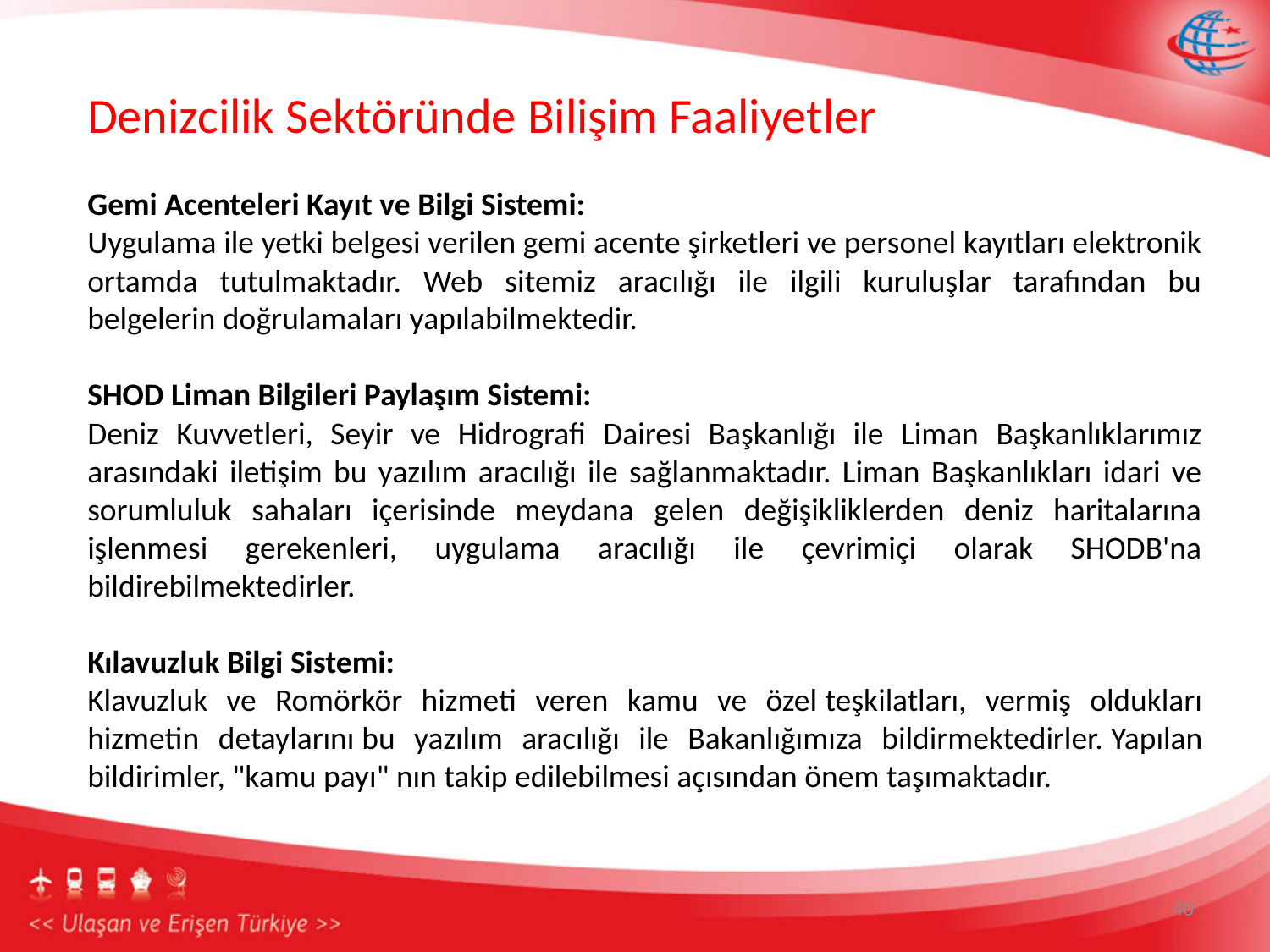

Denizcilik Sektöründe Bilişim Faaliyetler
Gemi Acenteleri Kayıt ve Bilgi Sistemi:
Uygulama ile yetki belgesi verilen gemi acente şirketleri ve personel kayıtları elektronik ortamda tutulmaktadır. Web sitemiz aracılığı ile ilgili kuruluşlar tarafından bu belgelerin doğrulamaları yapılabilmektedir.

SHOD Liman Bilgileri Paylaşım Sistemi:
Deniz Kuvvetleri, Seyir ve Hidrografi Dairesi Başkanlığı ile Liman Başkanlıklarımız arasındaki iletişim bu yazılım aracılığı ile sağlanmaktadır. Liman Başkanlıkları idari ve sorumluluk sahaları içerisinde meydana gelen değişikliklerden deniz haritalarına işlenmesi gerekenleri, uygulama aracılığı ile çevrimiçi olarak SHODB'na bildirebilmektedirler.

Kılavuzluk Bilgi Sistemi:
Klavuzluk ve Romörkör hizmeti veren kamu ve özel teşkilatları, vermiş oldukları hizmetin detaylarını bu yazılım aracılığı ile Bakanlığımıza bildirmektedirler. Yapılan bildirimler, "kamu payı" nın takip edilebilmesi açısından önem taşımaktadır.
40